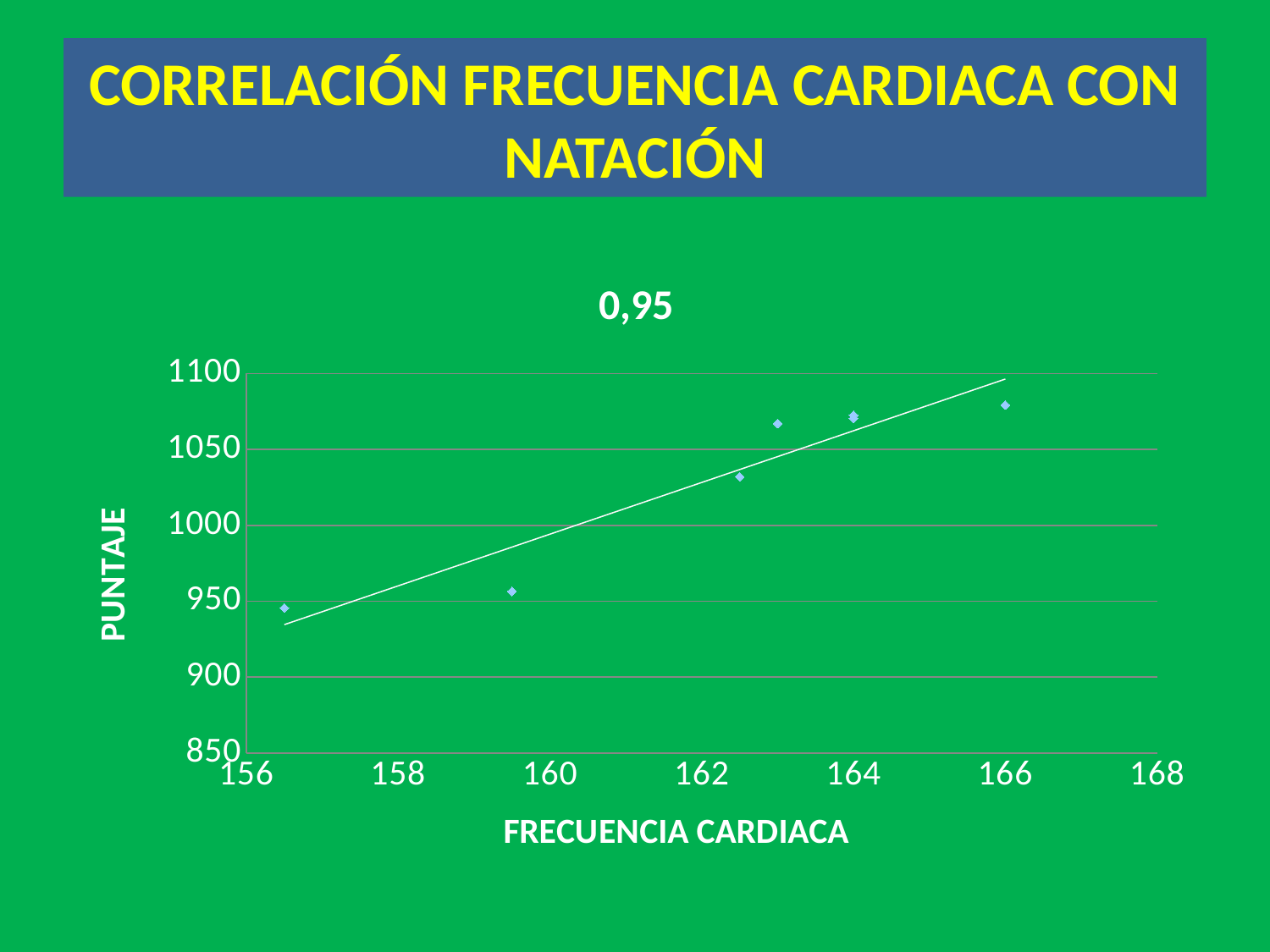

# CORRELACIÓN FRECUENCIA CARDIACA CON NATACIÓN

### Chart: 0,95

| Category |  |
|---|---|